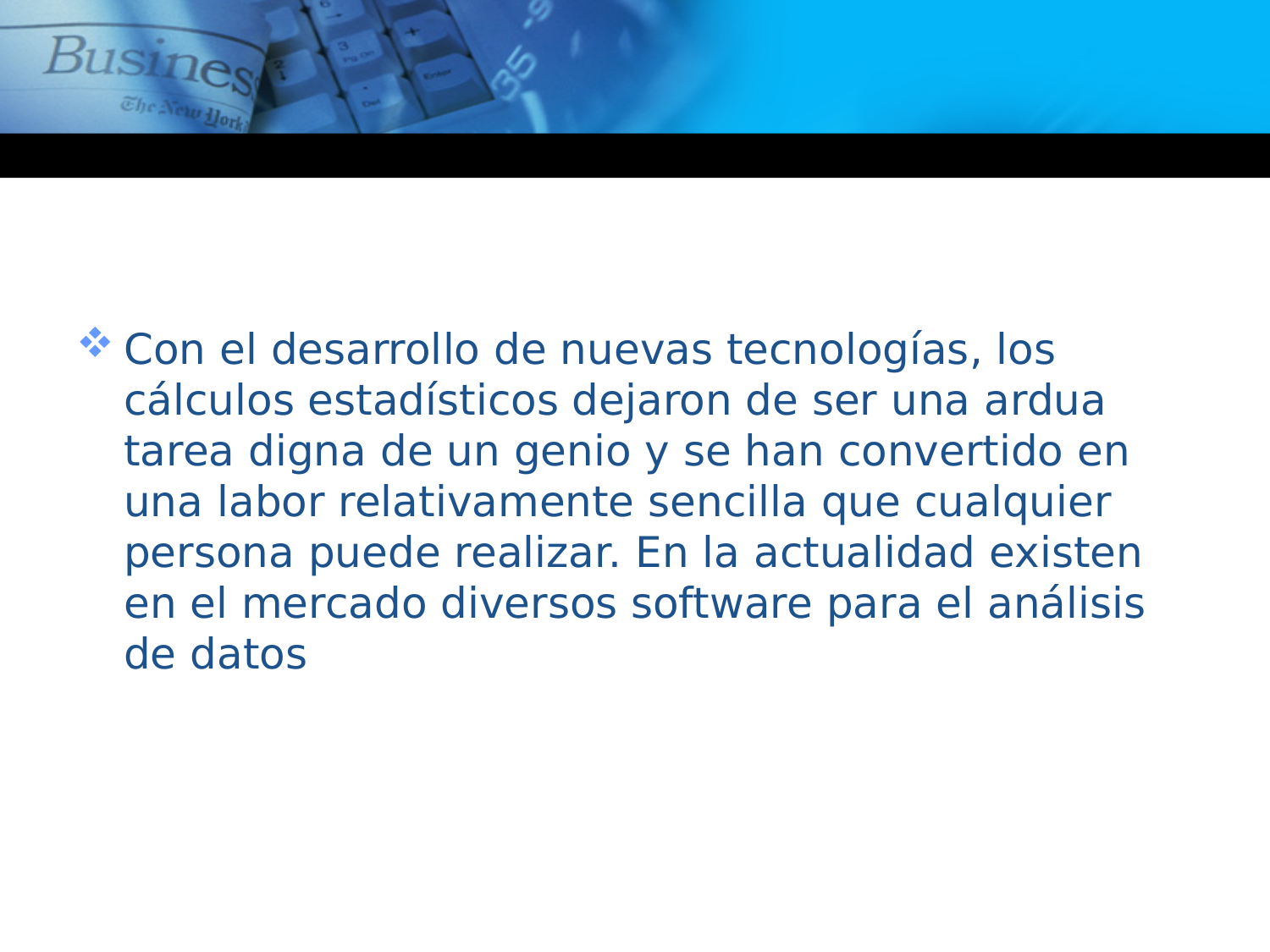

Con el desarrollo de nuevas tecnologías, los cálculos estadísticos dejaron de ser una ardua tarea digna de un genio y se han convertido en una labor relativamente sencilla que cualquier persona puede realizar. En la actualidad existen en el mercado diversos software para el análisis de datos